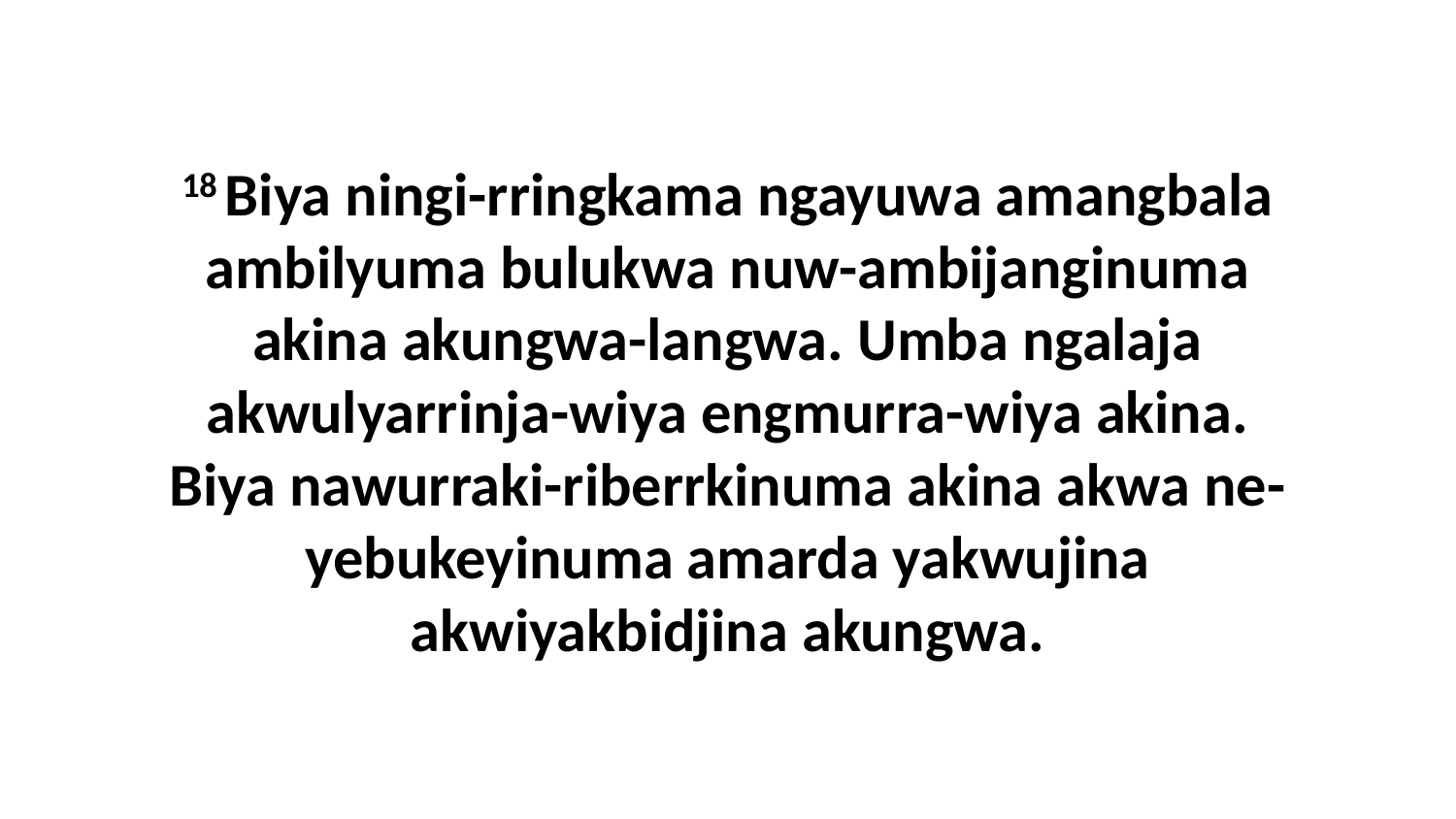

18 Biya ningi-rringkama ngayuwa amangbala ambilyuma bulukwa nuw-ambijanginuma akina akungwa-langwa. Umba ngalaja akwulyarrinja-wiya engmurra-wiya akina. Biya nawurraki-riberrkinuma akina akwa ne-yebukeyinuma amarda yakwujina akwiyakbidjina akungwa.